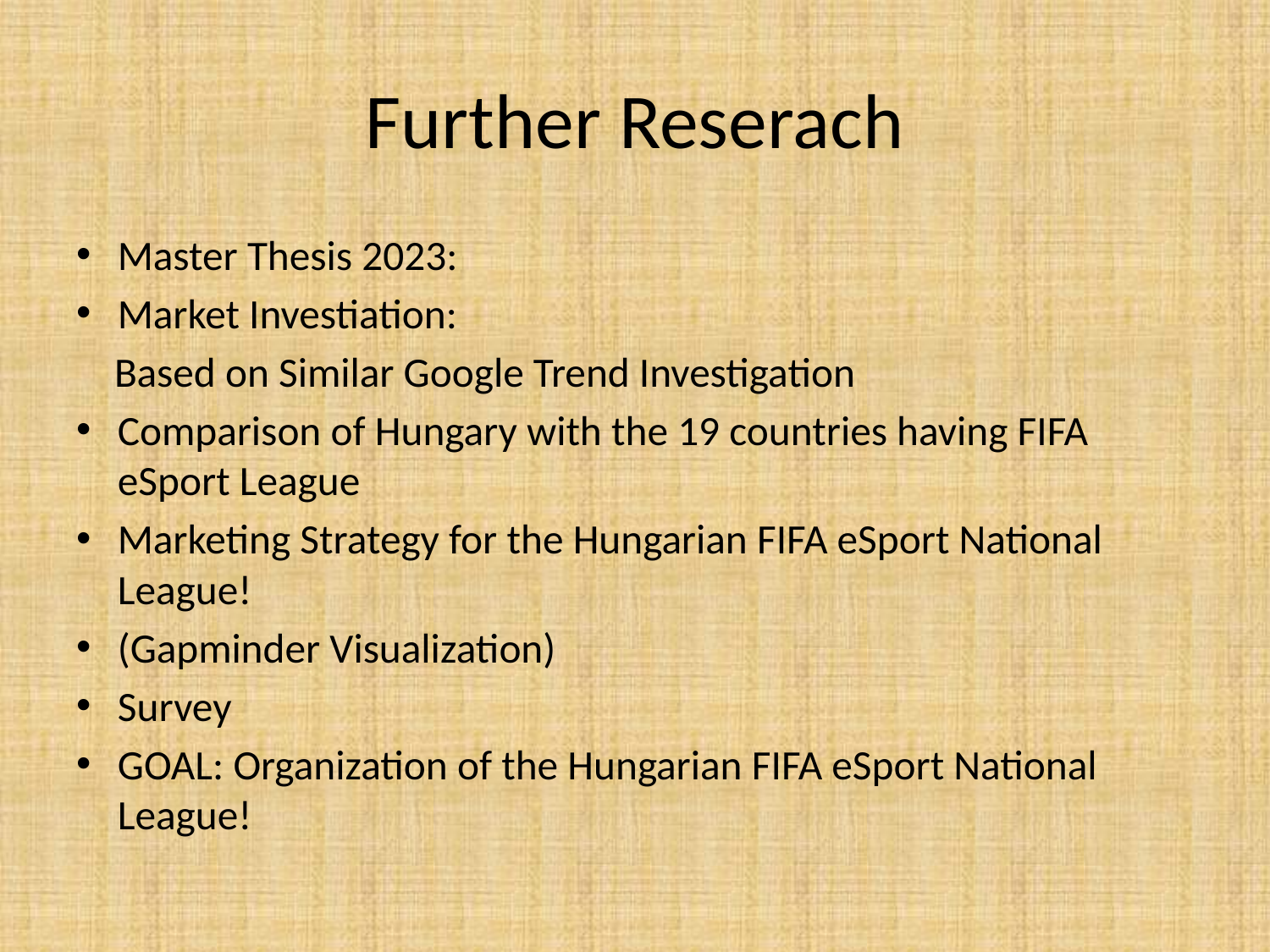

# Further Reserach
Master Thesis 2023:
Market Investiation:
    Based on Similar Google Trend Investigation
Comparison of Hungary with the 19 countries having FIFA eSport League
Marketing Strategy for the Hungarian FIFA eSport National League!
(Gapminder Visualization)
Survey
GOAL: Organization of the Hungarian FIFA eSport National League!